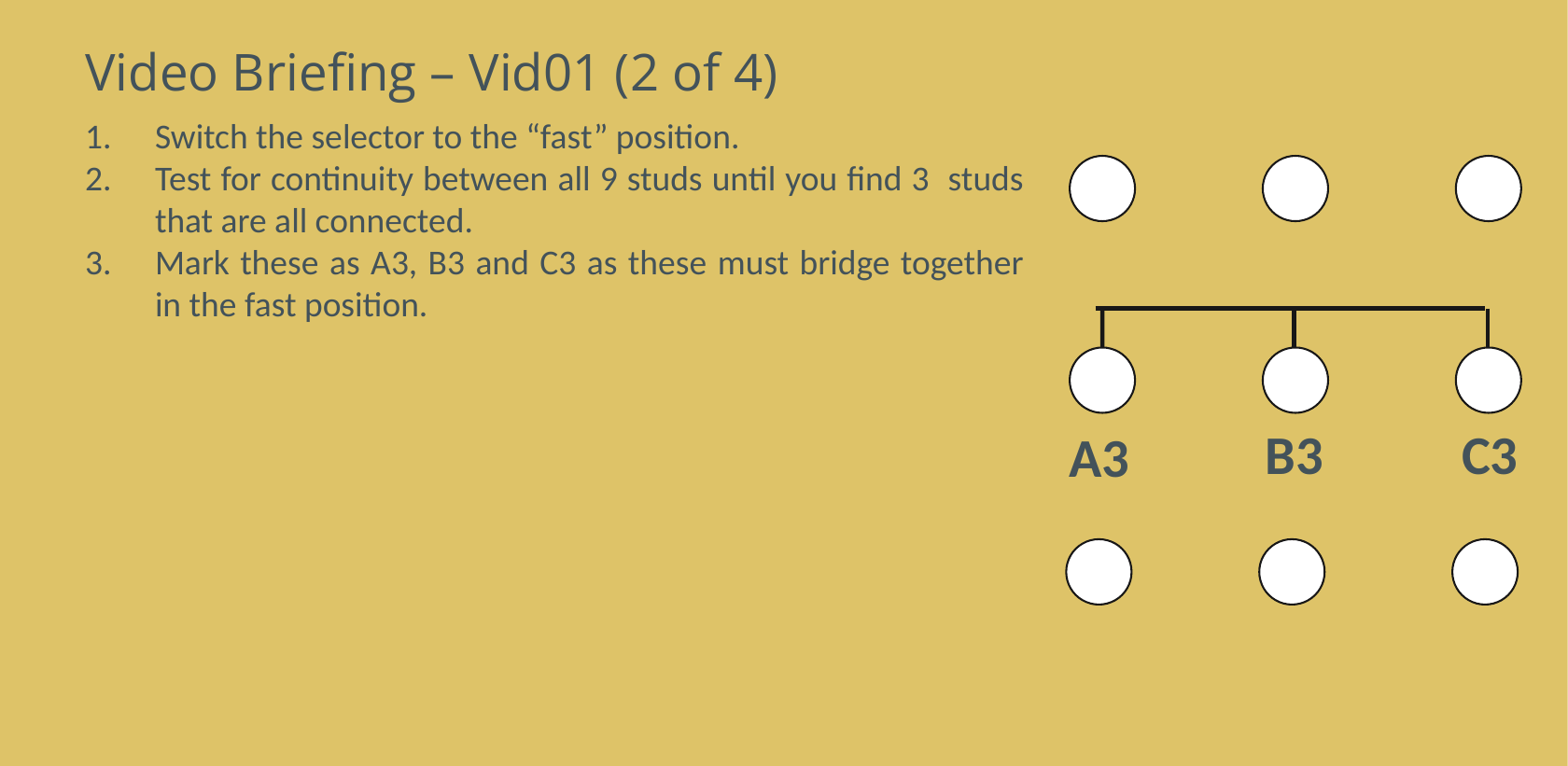

# Video Briefing – Vid01 (2 of 4)
Switch the selector to the “fast” position.
Test for continuity between all 9 studs until you find 3  studs that are all connected.
Mark these as A3, B3 and C3 as these must bridge together in the fast position.

B3
C3
A3